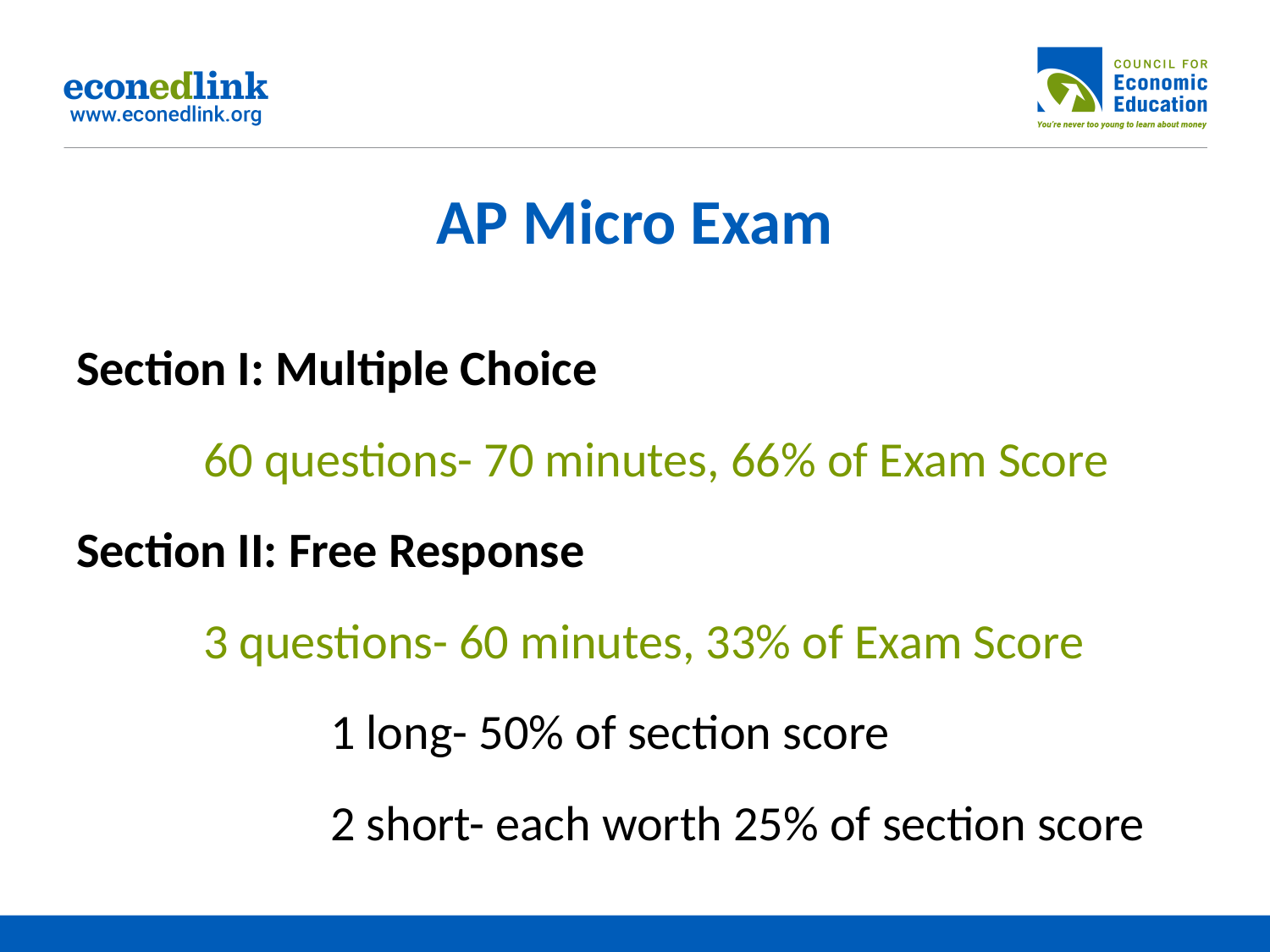

# AP Micro Exam
Section I: Multiple Choice
	60 questions- 70 minutes, 66% of Exam Score
Section II: Free Response
	3 questions- 60 minutes, 33% of Exam Score
		1 long- 50% of section score
		2 short- each worth 25% of section score